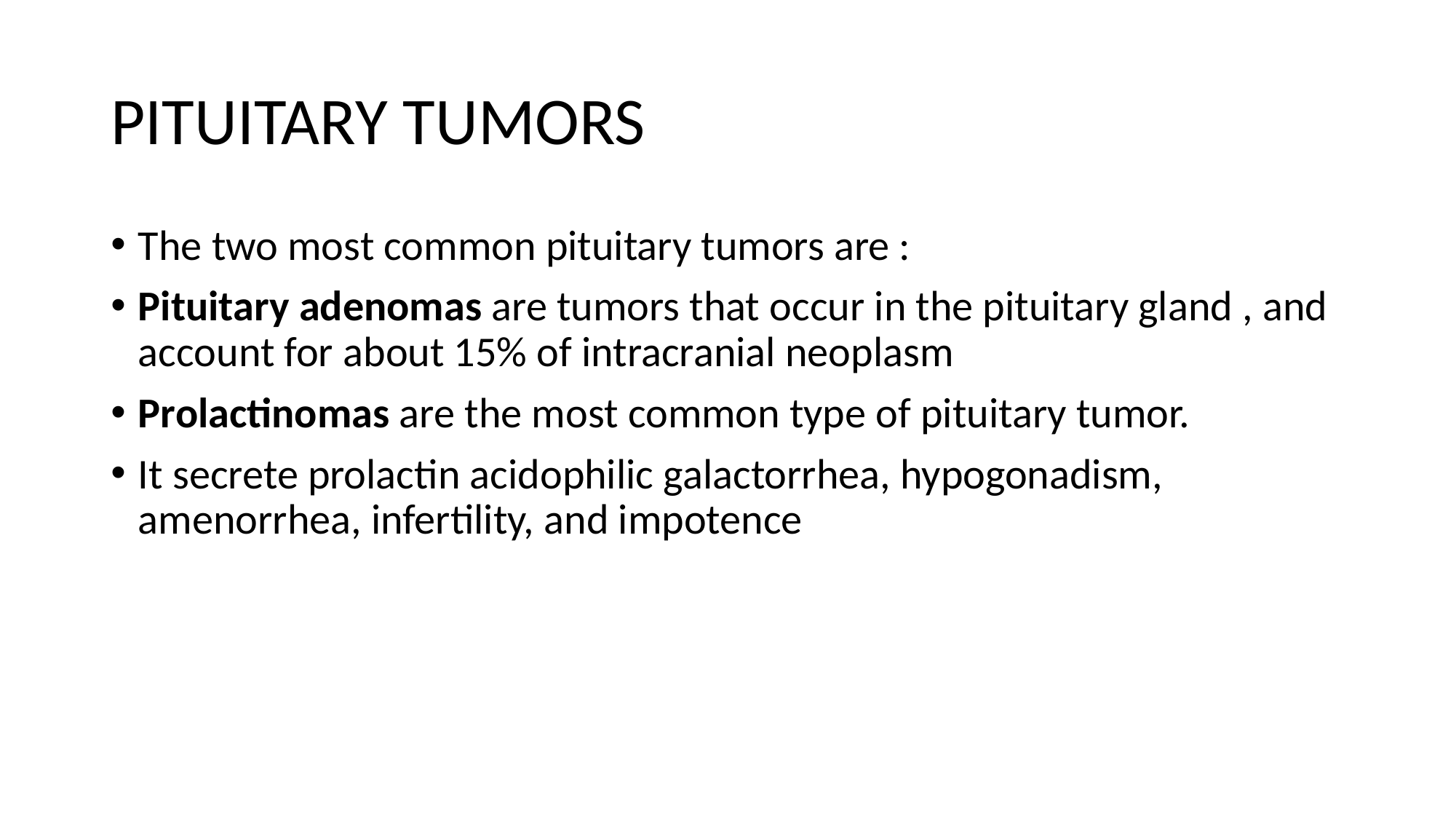

# PITUITARY TUMORS
The two most common pituitary tumors are :
Pituitary adenomas are tumors that occur in the pituitary gland , and account for about 15% of intracranial neoplasm
Prolactinomas are the most common type of pituitary tumor.
It secrete prolactin acidophilic galactorrhea, hypogonadism, amenorrhea, infertility, and impotence